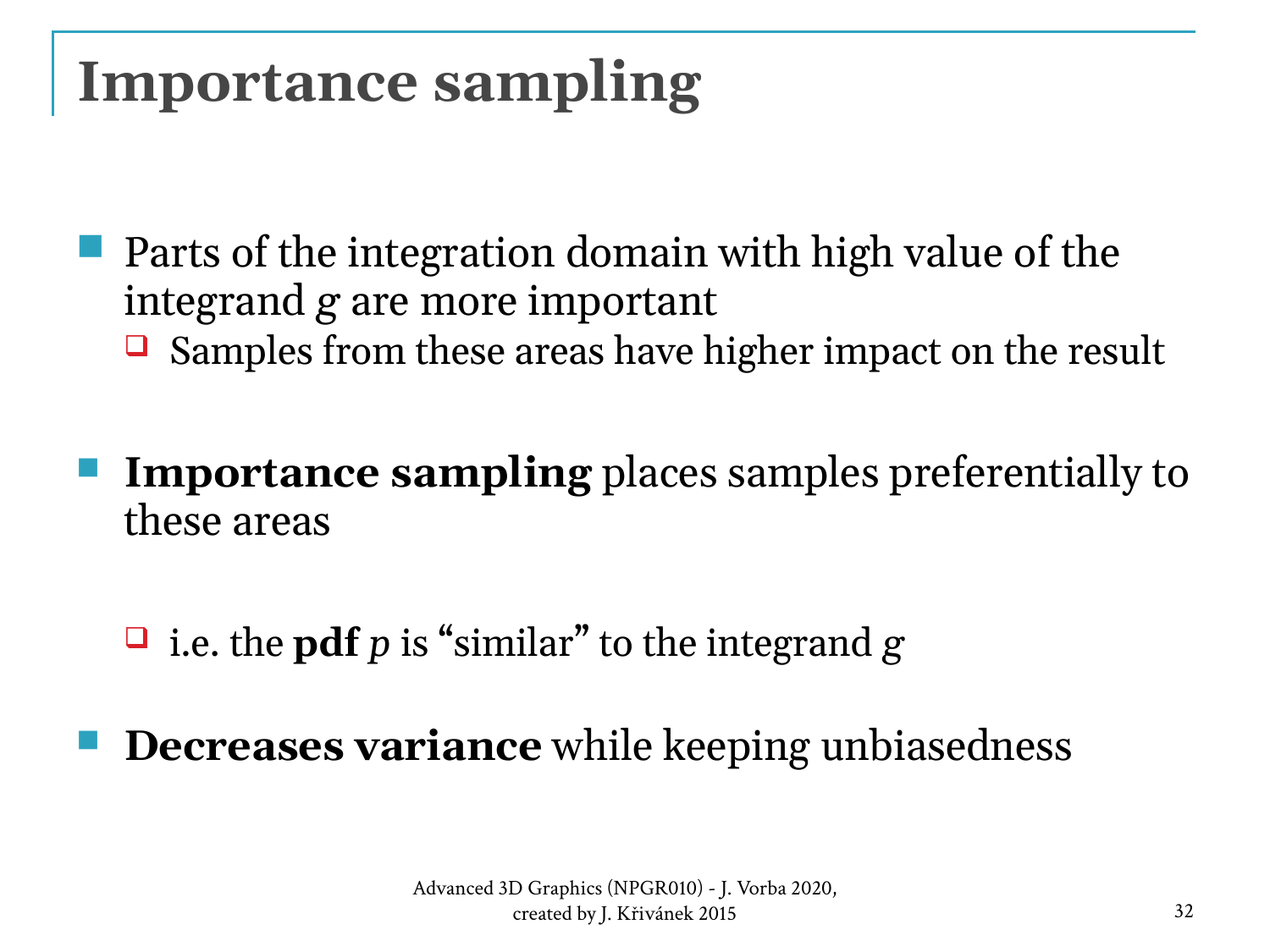

# Importance sampling
Parts of the integration domain with high value of the integrand g are more important
Samples from these areas have higher impact on the result

Importance sampling places samples preferentially to these areas

i.e. the pdf p is “similar” to the integrand g

Decreases variance while keeping unbiasedness

32
Advanced 3D Graphics (NPGR010) - J. Vorba 2020, created by J. Křivánek 2015